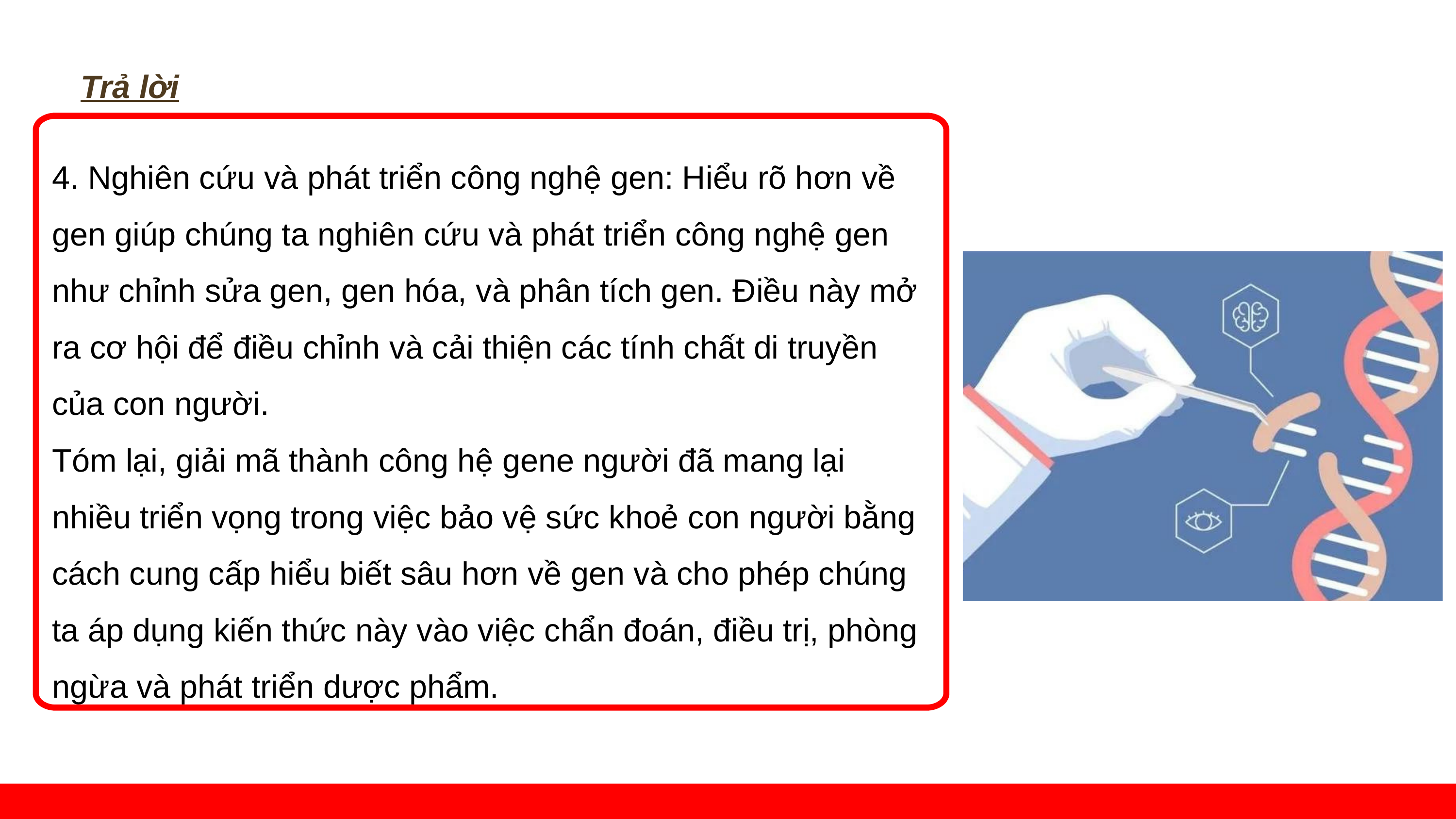

Trả lời

4. Nghiên cứu và phát triển công nghệ gen: Hiểu rõ hơn về gen giúp chúng ta nghiên cứu và phát triển công nghệ gen như chỉnh sửa gen, gen hóa, và phân tích gen. Điều này mở ra cơ hội để điều chỉnh và cải thiện các tính chất di truyền của con người.
Tóm lại, giải mã thành công hệ gene người đã mang lại nhiều triển vọng trong việc bảo vệ sức khoẻ con người bằng cách cung cấp hiểu biết sâu hơn về gen và cho phép chúng ta áp dụng kiến thức này vào việc chẩn đoán, điều trị, phòng ngừa và phát triển dược phẩm.